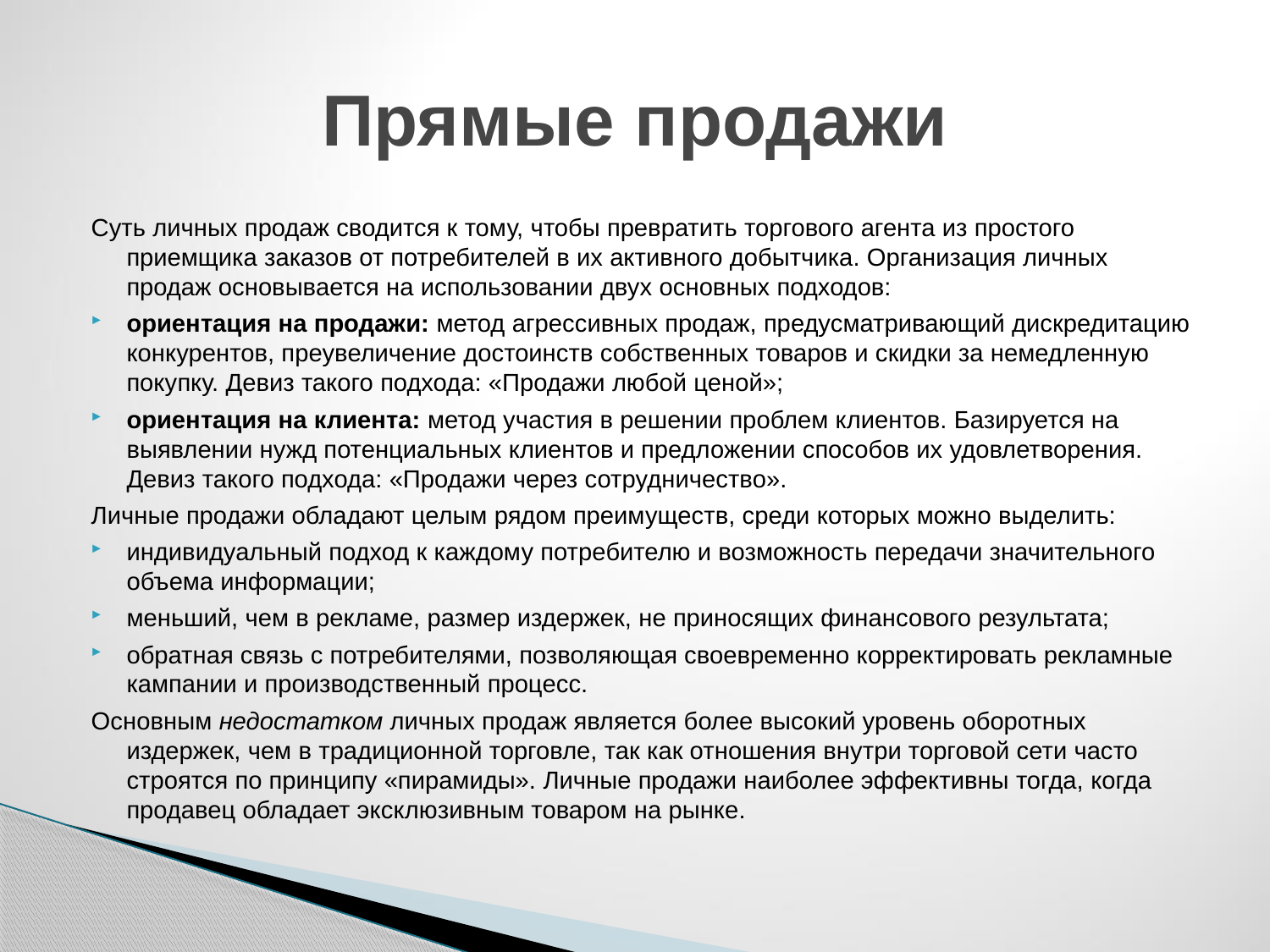

# Прямые продажи
Суть личных продаж сводится к тому, чтобы превратить торгового агента из простого приемщика заказов от потребителей в их активного добытчика. Организация личных продаж основывается на использовании двух основных подходов:
ориентация на продажи: метод агрессивных продаж, предусматривающий дискредитацию конкурентов, преувеличение достоинств собственных товаров и скидки за немедленную покупку. Девиз такого подхода: «Продажи любой ценой»;
ориентация на клиента: метод участия в решении проблем клиентов. Базируется на выявлении нужд потенциальных клиентов и предложении способов их удовлетворения. Девиз такого подхода: «Продажи через сотрудничество».
Личные продажи обладают целым рядом преимуществ, среди которых можно выделить:
индивидуальный подход к каждому потребителю и возможность передачи значительного объема информации;
меньший, чем в рекламе, размер издержек, не приносящих финансового результата;
обратная связь с потребителями, позволяющая своевременно корректировать рекламные кампании и производственный процесс.
Основным недостатком личных продаж является более высокий уровень оборотных издержек, чем в традиционной торговле, так как отношения внутри торговой сети часто строятся по принципу «пирамиды». Личные продажи наиболее эффективны тогда, когда продавец обладает эксклюзивным товаром на рынке.